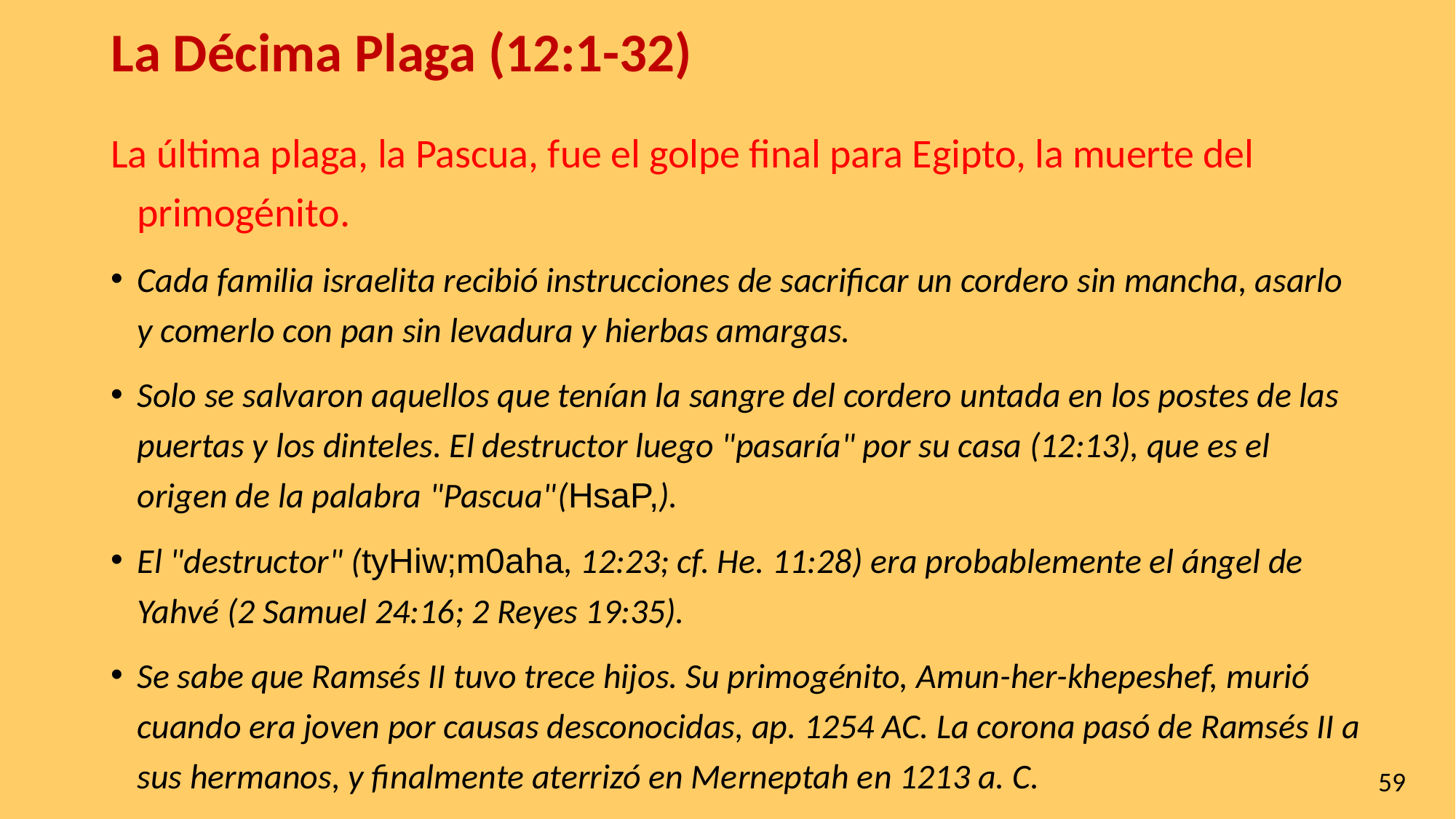

# La Décima Plaga (12:1-32)
La última plaga, la Pascua, fue el golpe final para Egipto, la muerte del primogénito.
Cada familia israelita recibió instrucciones de sacrificar un cordero sin mancha, asarlo y comerlo con pan sin levadura y hierbas amargas.
Solo se salvaron aquellos que tenían la sangre del cordero untada en los postes de las puertas y los dinteles. El destructor luego "pasaría" por su casa (12:13), que es el origen de la palabra "Pascua"(HsaP,).
El "destructor" (tyHiw;m0aha, 12:23; cf. He. 11:28) era probablemente el ángel de Yahvé (2 Samuel 24:16; 2 Reyes 19:35).
Se sabe que Ramsés II tuvo trece hijos. Su primogénito, Amun-her-khepeshef, murió cuando era joven por causas desconocidas, ap. 1254 AC. La corona pasó de Ramsés II a sus hermanos, y finalmente aterrizó en Merneptah en 1213 a. C.
59